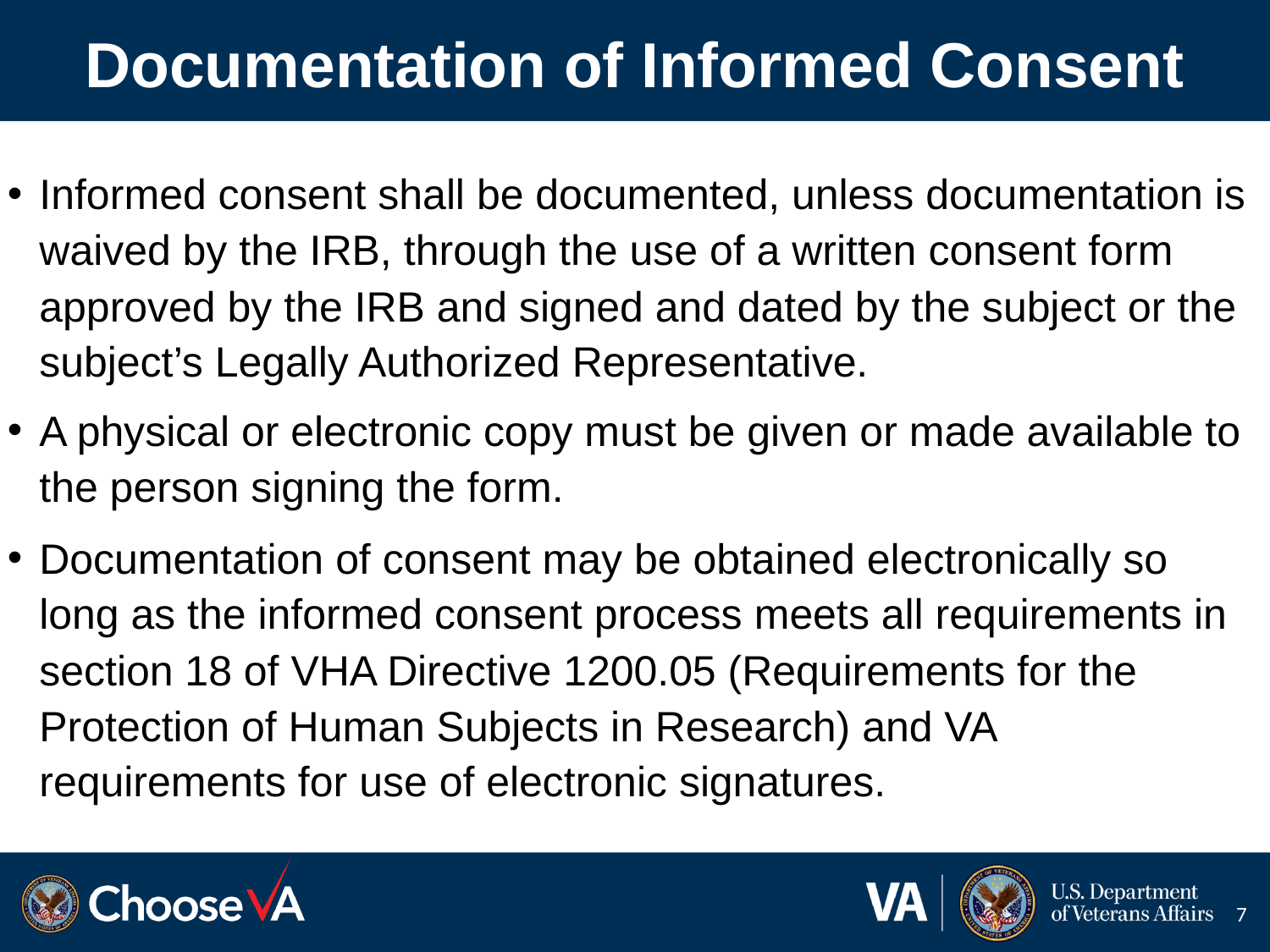

# Documentation of Informed Consent
Informed consent shall be documented, unless documentation is waived by the IRB, through the use of a written consent form approved by the IRB and signed and dated by the subject or the subject’s Legally Authorized Representative.

A physical or electronic copy must be given or made available to the person signing the form.

Documentation of consent may be obtained electronically so long as the informed consent process meets all requirements in section 18 of VHA Directive 1200.05 (Requirements for the Protection of Human Subjects in Research) and VA requirements for use of electronic signatures.

7